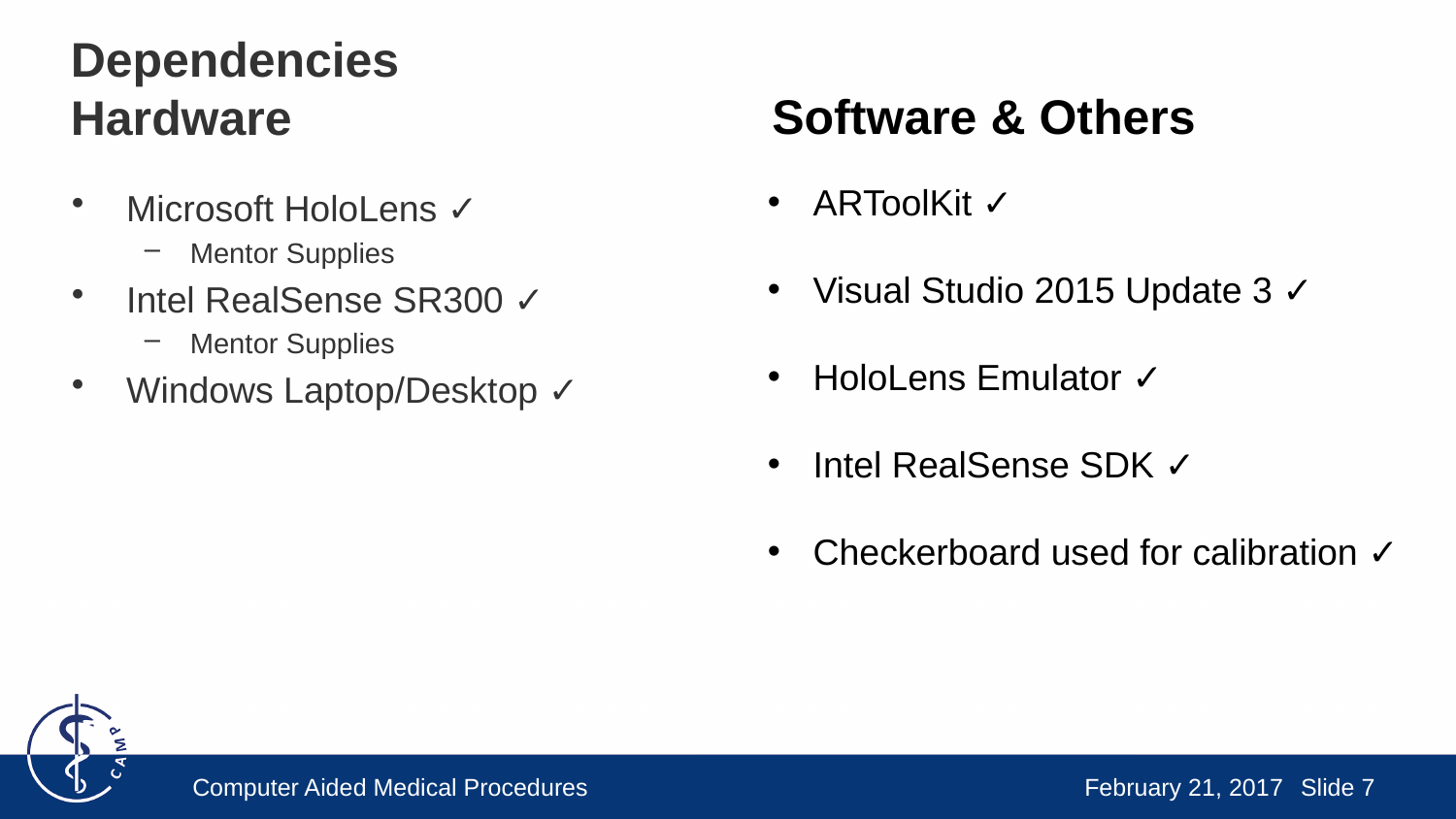

# Dependencies Hardware
Software & Others

Microsoft HoloLens ✓
Mentor Supplies
Intel RealSense SR300 ✓
Mentor Supplies
Windows Laptop/Desktop ✓

ARToolKit ✓

Visual Studio 2015 Update 3 ✓

HoloLens Emulator ✓

Intel RealSense SDK ✓

Checkerboard used for calibration ✓
Computer Aided Medical Procedures
February 21, 2017
Slide 7